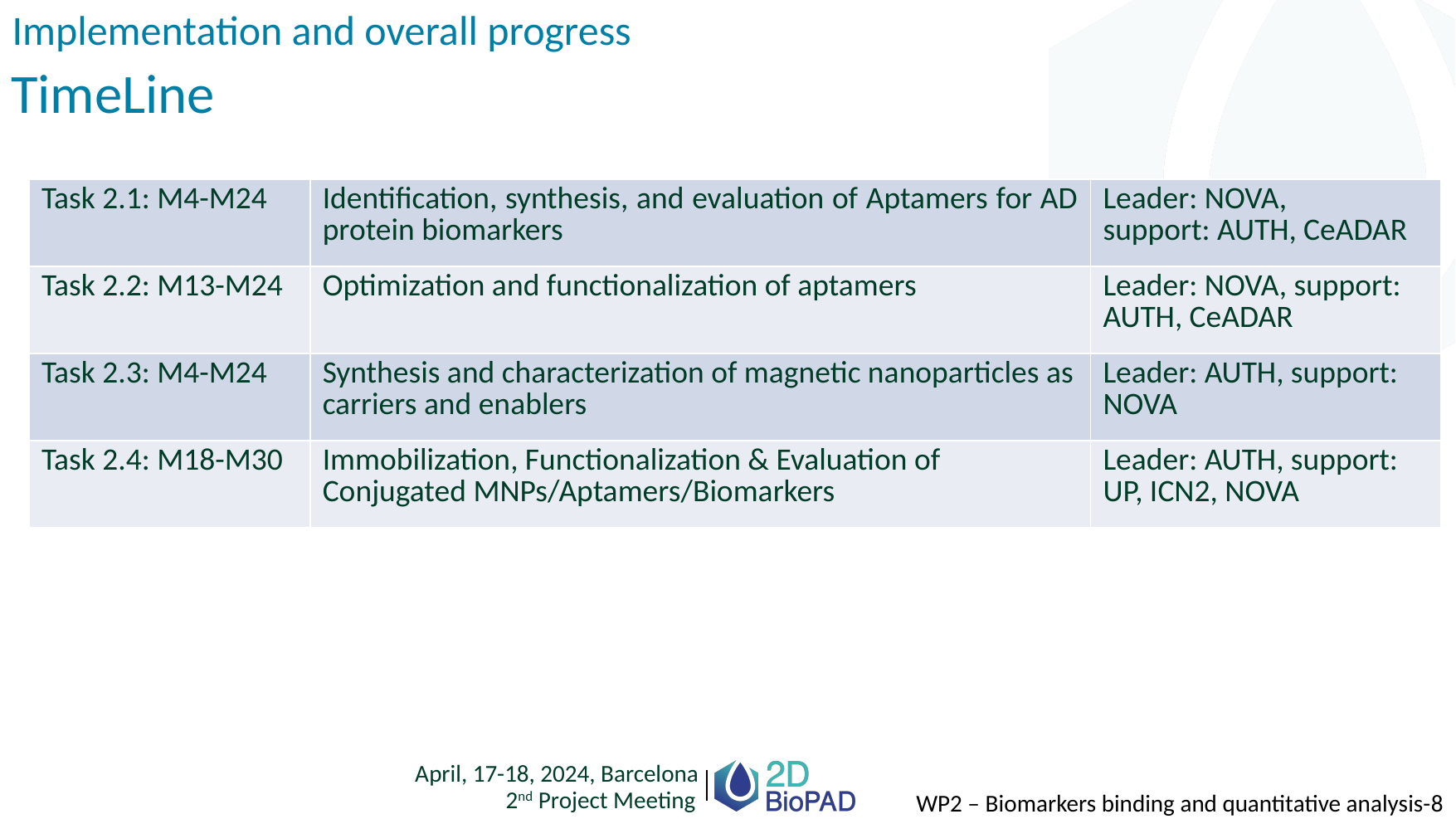

Implementation and overall progress
TimeLine
| Task 2.1: M4-M24 | Identification, synthesis, and evaluation of Aptamers for AD protein biomarkers | Leader: NOVA, support: AUTH, CeADAR |
| --- | --- | --- |
| Task 2.2: M13-M24 | Optimization and functionalization of aptamers | Leader: NOVA, support: AUTH, CeADAR |
| Task 2.3: M4-M24 | Synthesis and characterization of magnetic nanoparticles as carriers and enablers | Leader: AUTH, support: NOVA |
| Task 2.4: M18-M30 | Immobilization, Functionalization & Evaluation of Conjugated MNPs/Aptamers/Biomarkers | Leader: AUTH, support: UP, ICN2, NOVA |